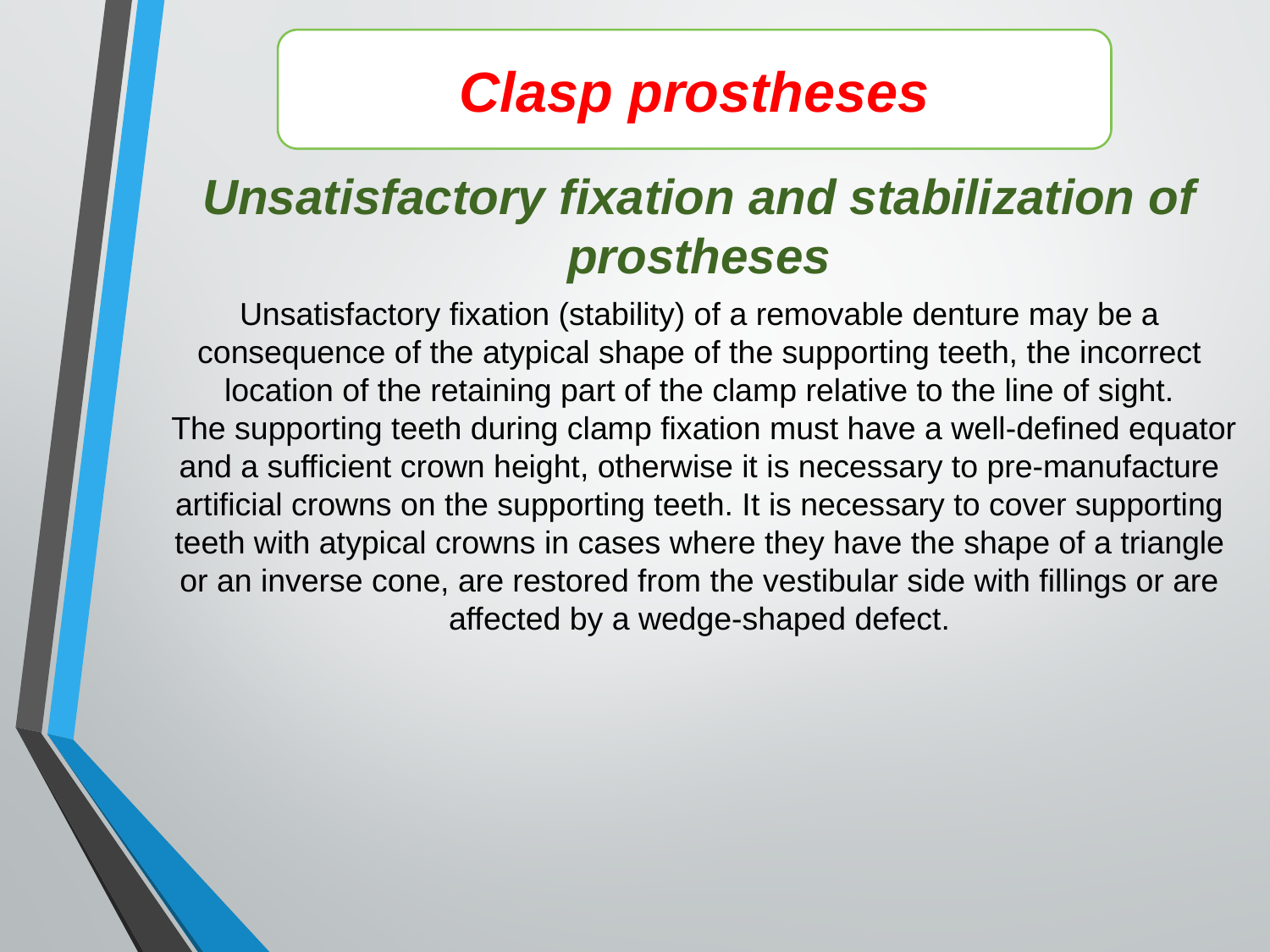

Clasp prostheses
Unsatisfactory fixation and stabilization of prostheses
Unsatisfactory fixation (stability) of a removable denture may be a consequence of the atypical shape of the supporting teeth, the incorrect location of the retaining part of the clamp relative to the line of sight.
 The supporting teeth during clamp fixation must have a well-defined equator and a sufficient crown height, otherwise it is necessary to pre-manufacture artificial crowns on the supporting teeth. It is necessary to cover supporting teeth with atypical crowns in cases where they have the shape of a triangle or an inverse cone, are restored from the vestibular side with fillings or are affected by a wedge-shaped defect.